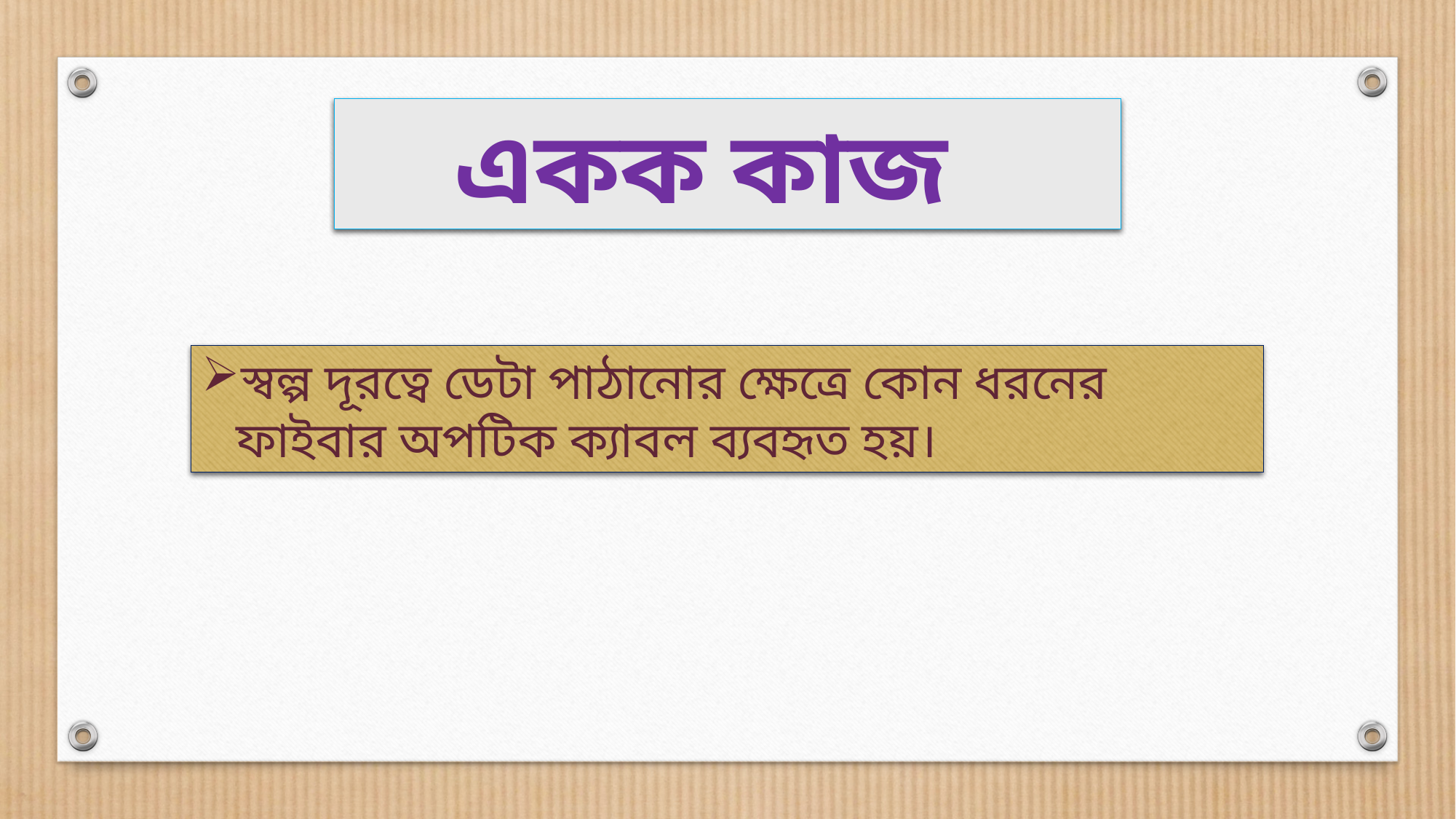

একক কাজ
স্বল্প দূরত্বে ডেটা পাঠানোর ক্ষেত্রে কোন ধরনের ফাইবার অপটিক ক্যাবল ব্যবহৃত হয়।